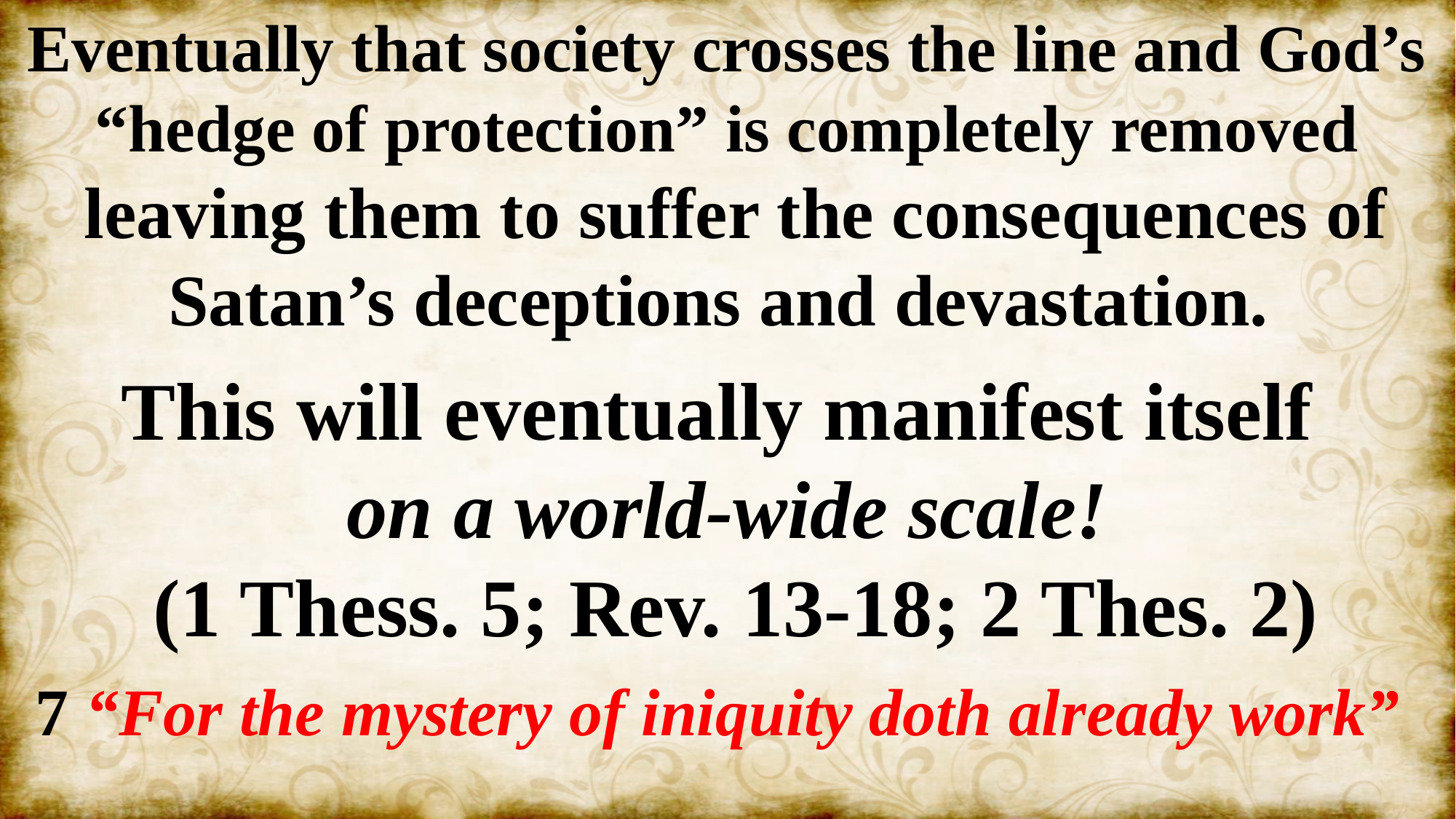

Eventually that society crosses the line and God’s “hedge of protection” is completely removed
 leaving them to suffer the consequences of Satan’s deceptions and devastation.
This will eventually manifest itself
on a world-wide scale!
 (1 Thess. 5; Rev. 13-18; 2 Thes. 2)
7 “For the mystery of iniquity doth already work”